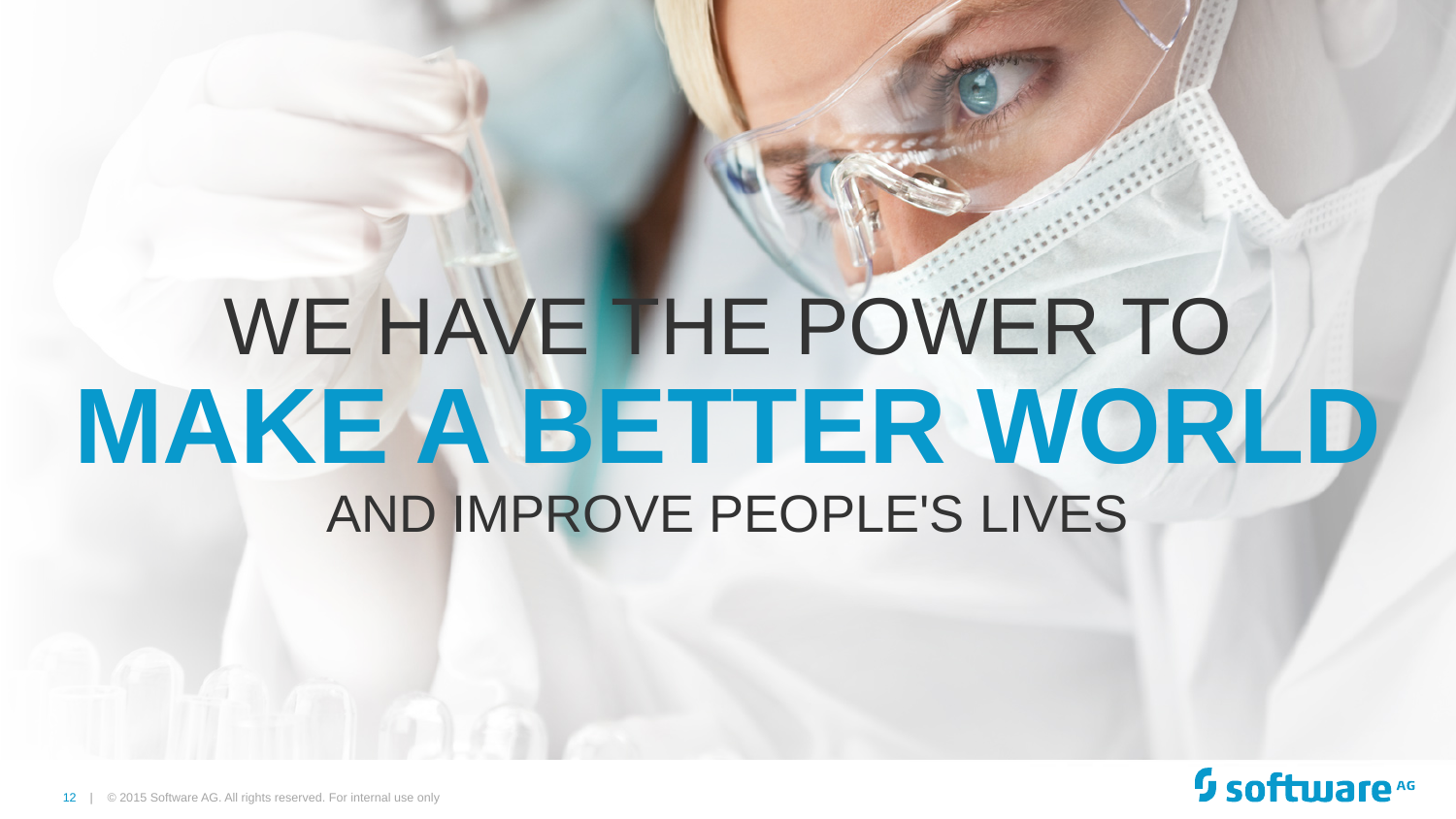

WE HAVE THE POWER TO
MAKE A BETTER WORLD
AND IMPROVE PEOPLE'S LIVES
© 2015 Software AG. All rights reserved. For internal use only